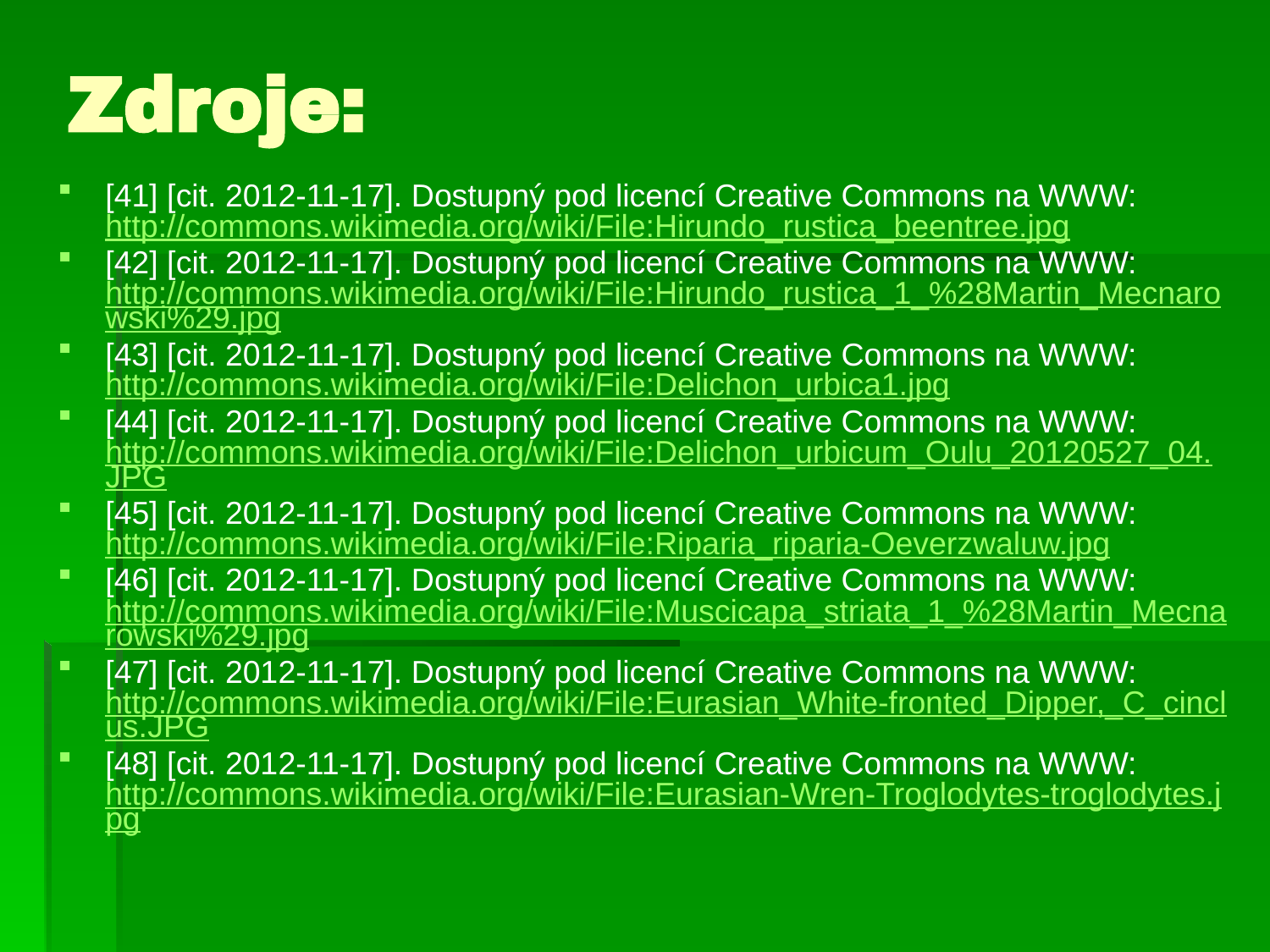

# Zdroje:
[41] [cit. 2012-11-17]. Dostupný pod licencí Creative Commons na WWW: http://commons.wikimedia.org/wiki/File:Hirundo_rustica_beentree.jpg
[42] [cit. 2012-11-17]. Dostupný pod licencí Creative Commons na WWW: http://commons.wikimedia.org/wiki/File:Hirundo_rustica_1_%28Martin_Mecnarowski%29.jpg
[43] [cit. 2012-11-17]. Dostupný pod licencí Creative Commons na WWW: http://commons.wikimedia.org/wiki/File:Delichon_urbica1.jpg
[44] [cit. 2012-11-17]. Dostupný pod licencí Creative Commons na WWW: http://commons.wikimedia.org/wiki/File:Delichon_urbicum_Oulu_20120527_04.JPG
[45] [cit. 2012-11-17]. Dostupný pod licencí Creative Commons na WWW: http://commons.wikimedia.org/wiki/File:Riparia_riparia-Oeverzwaluw.jpg
[46] [cit. 2012-11-17]. Dostupný pod licencí Creative Commons na WWW: http://commons.wikimedia.org/wiki/File:Muscicapa_striata_1_%28Martin_Mecnarowski%29.jpg
[47] [cit. 2012-11-17]. Dostupný pod licencí Creative Commons na WWW: http://commons.wikimedia.org/wiki/File:Eurasian_White-fronted_Dipper,_C_cinclus.JPG
[48] [cit. 2012-11-17]. Dostupný pod licencí Creative Commons na WWW: http://commons.wikimedia.org/wiki/File:Eurasian-Wren-Troglodytes-troglodytes.jpg